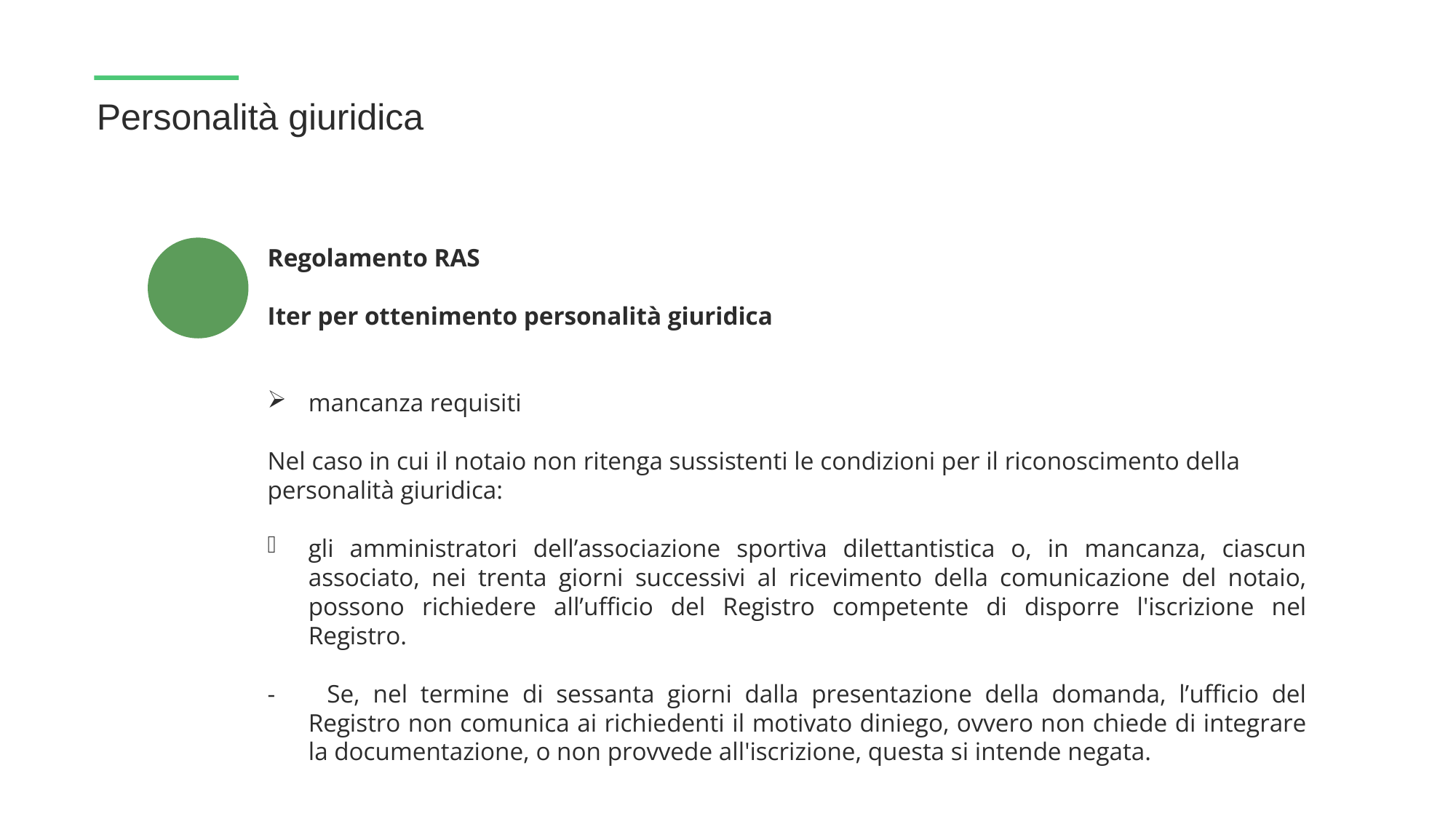

Personalità giuridica

Regolamento RAS

Iter per ottenimento personalità giuridica

mancanza requisiti

Nel caso in cui il notaio non ritenga sussistenti le condizioni per il riconoscimento della
personalità giuridica:

gli amministratori dell’associazione sportiva dilettantistica o, in mancanza, ciascun associato, nei trenta giorni successivi al ricevimento della comunicazione del notaio, possono richiedere all’ufficio del Registro competente di disporre l'iscrizione nel Registro.

-    Se, nel termine di sessanta giorni dalla presentazione della domanda, l’ufficio del Registro non comunica ai richiedenti il motivato diniego, ovvero non chiede di integrare la documentazione, o non provvede all'iscrizione, questa si intende negata.

 ”